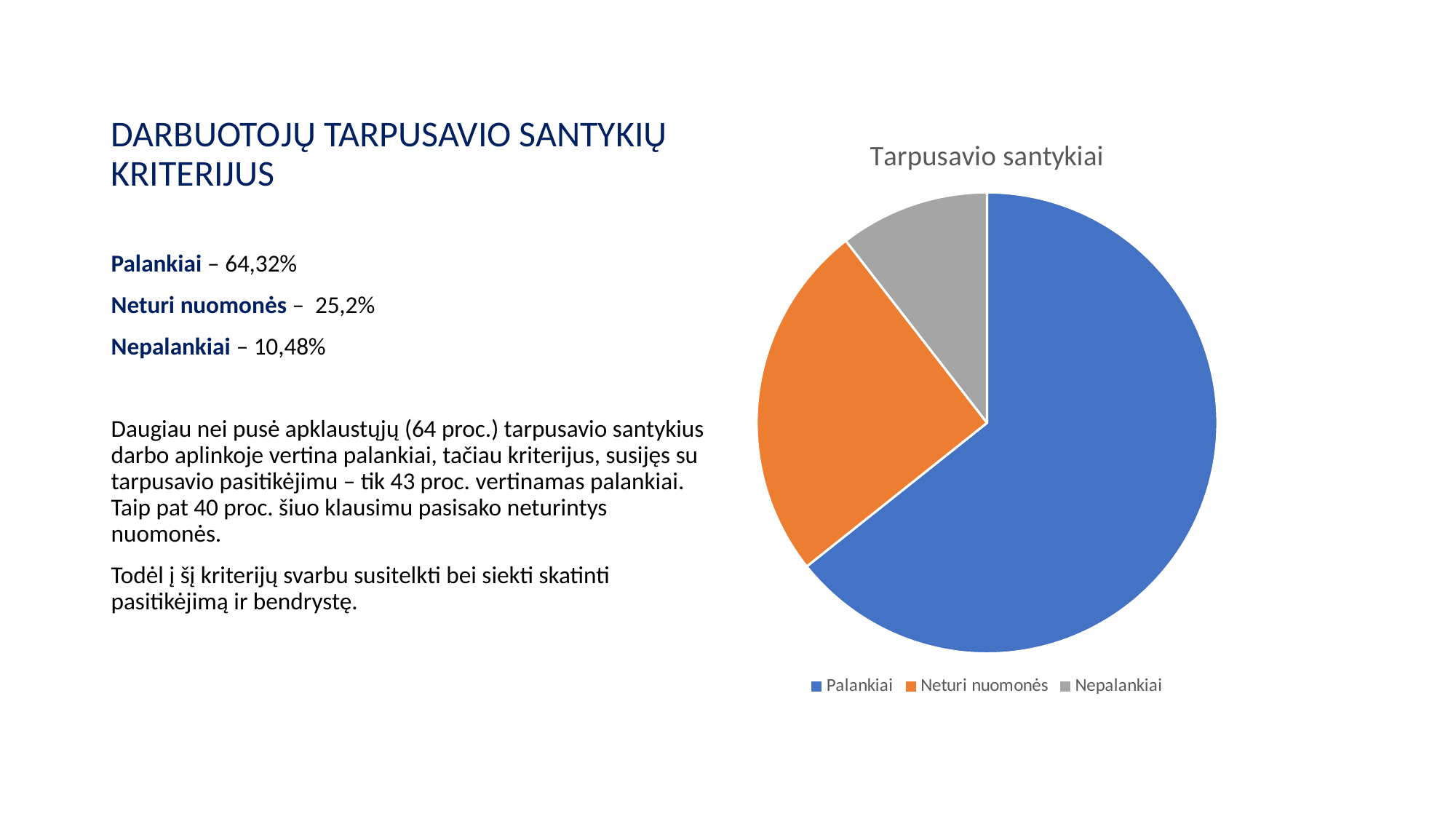

# DARBUOTOJŲ TARPUSAVIO SANTYKIŲ KRITERIJUS

### Chart:

| Category | Tarpusavio santykiai |
|---|---|
| Palankiai | 0.643 |
| Neturi nuomonės | 0.252 |
| Nepalankiai | 0.105 |
Palankiai – 64,32%
Neturi nuomonės –  25,2%
Nepalankiai – 10,48%

Daugiau nei pusė apklaustųjų (64 proc.) tarpusavio santykius darbo aplinkoje vertina palankiai, tačiau kriterijus, susijęs su tarpusavio pasitikėjimu – tik 43 proc. vertinamas palankiai. Taip pat 40 proc. šiuo klausimu pasisako neturintys nuomonės.
Todėl į šį kriterijų svarbu susitelkti bei siekti skatinti pasitikėjimą ir bendrystę.